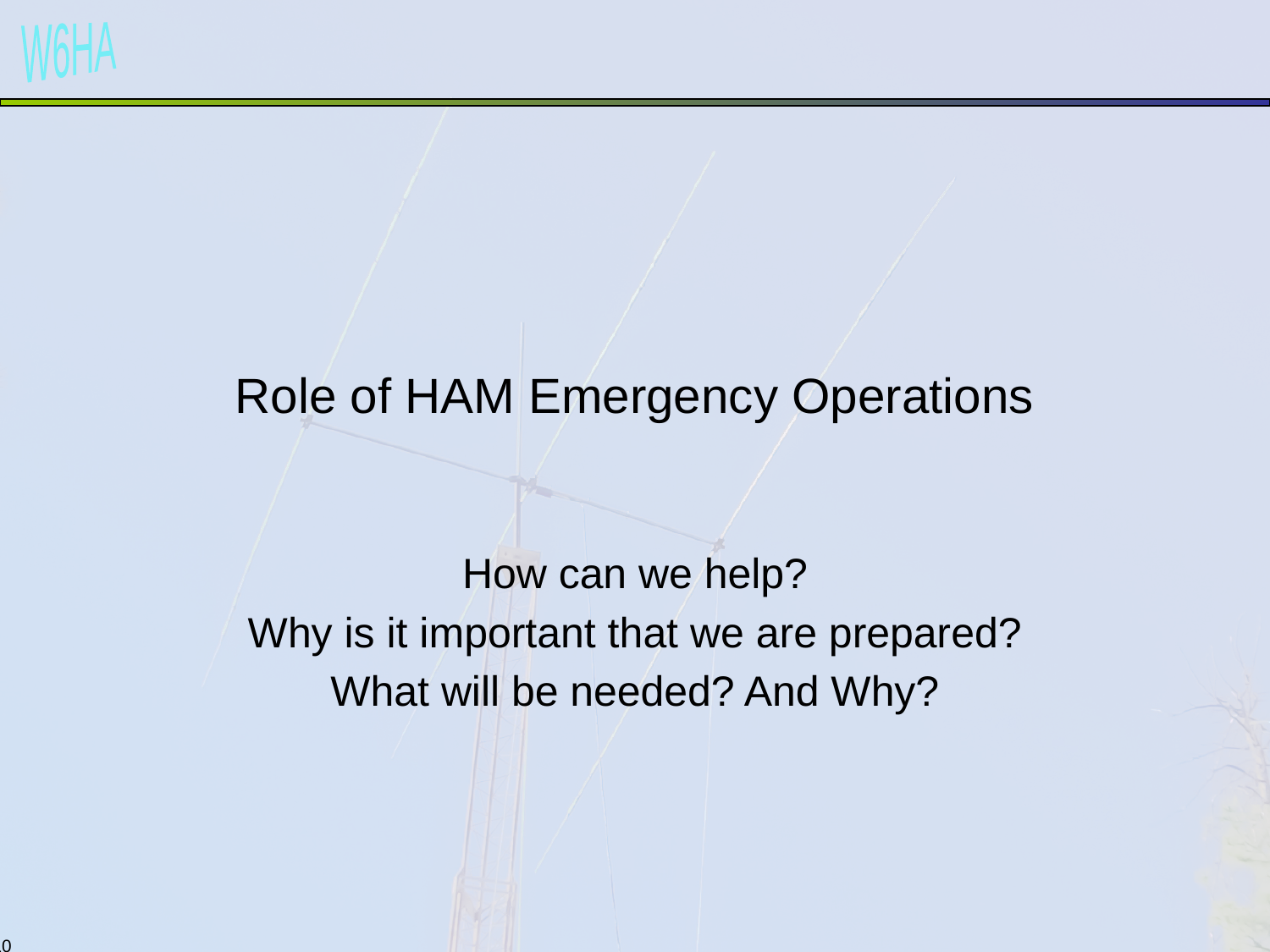

# Role of HAM Emergency Operations
How can we help?
Why is it important that we are prepared?
What will be needed? And Why?